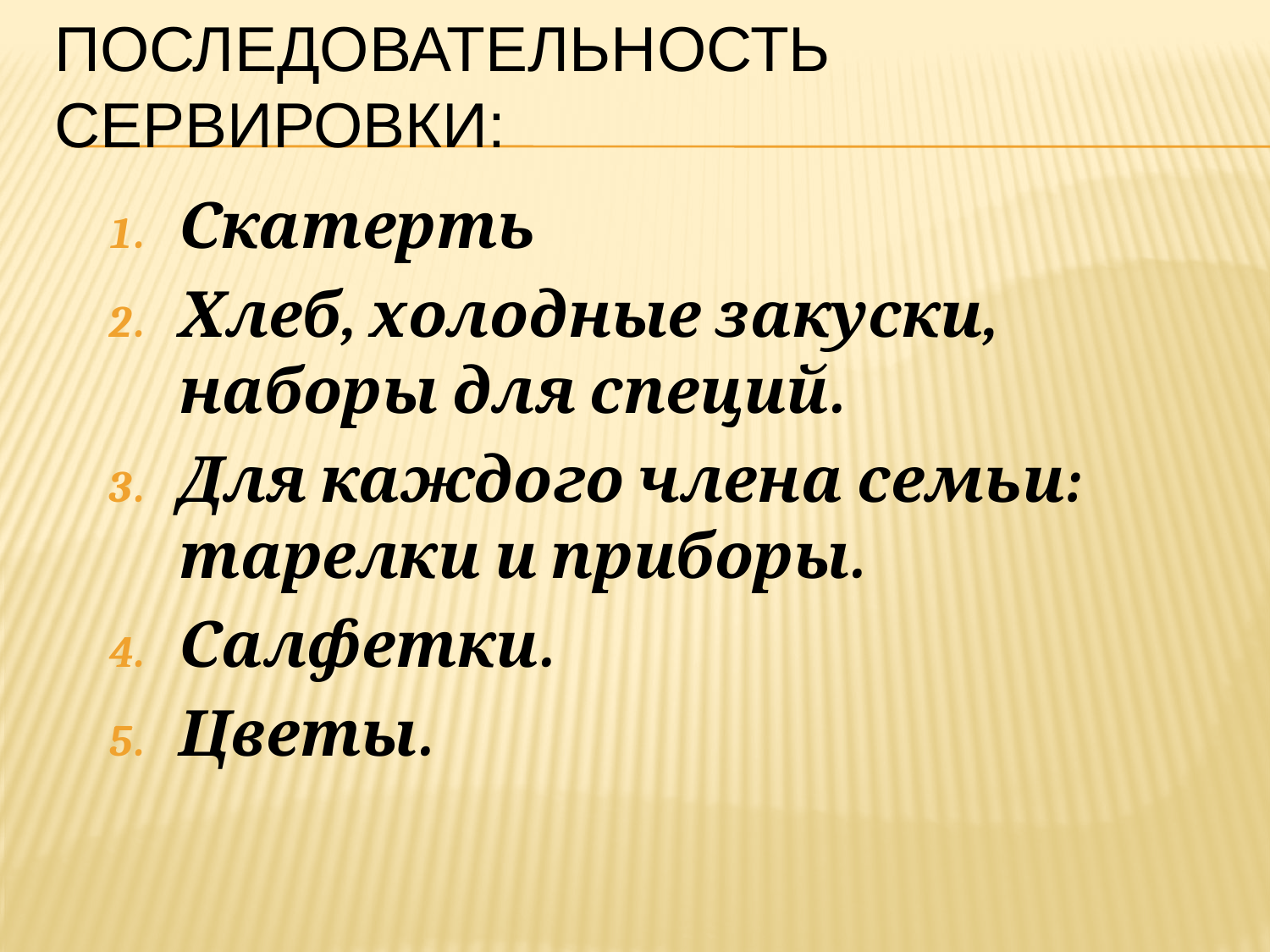

# Последовательность сервировки:
Скатерть
Хлеб, холодные закуски, наборы для специй.
Для каждого члена семьи: тарелки и приборы.
Салфетки.
Цветы.